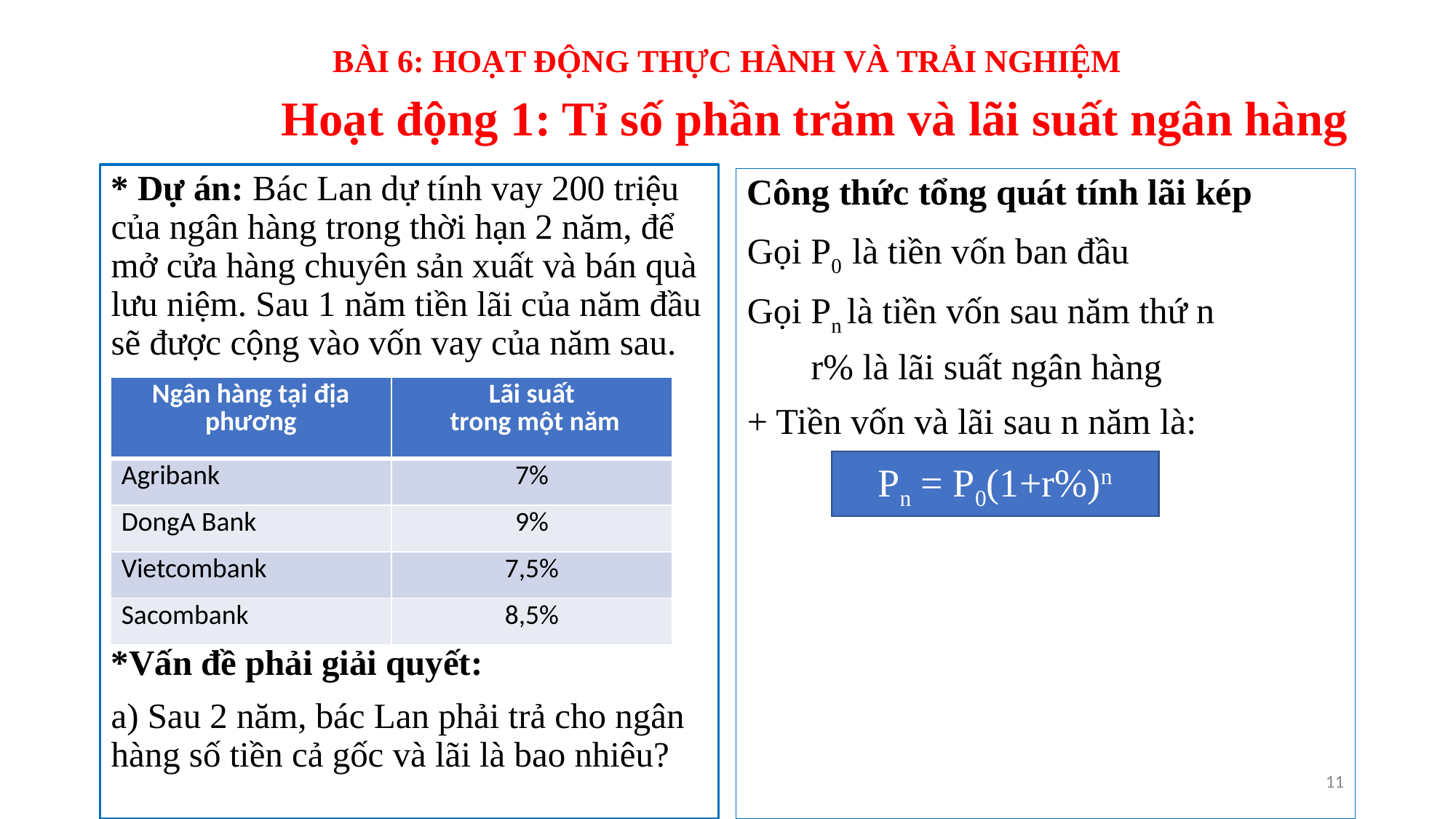

# BÀI 6: HOẠT ĐỘNG THỰC HÀNH VÀ TRẢI NGHIỆM
Hoạt động 1: Tỉ số phần trăm và lãi suất ngân hàng
* Dự án: Bác Lan dự tính vay 200 triệu của ngân hàng trong thời hạn 2 năm, để mở cửa hàng chuyên sản xuất và bán quà lưu niệm. Sau 1 năm tiền lãi của năm đầu sẽ được cộng vào vốn vay của năm sau.

*Vấn đề phải giải quyết:
a) Sau 2 năm, bác Lan phải trả cho ngân hàng số tiền cả gốc và lãi là bao nhiêu?

Công thức tổng quát tính lãi kép
Gọi P0  là tiền vốn ban đầu
Gọi Pn là tiền vốn sau năm thứ n
       r% là lãi suất ngân hàng
+ Tiền vốn và lãi sau n năm là:

| Ngân hàng tại địa phương | Lãi suất trong một năm |
| --- | --- |
| Agribank | 7% |
| DongA Bank | 9% |
| Vietcombank | 7,5% |
| Sacombank | 8,5% |
Pn = P0(1+r%)n
11